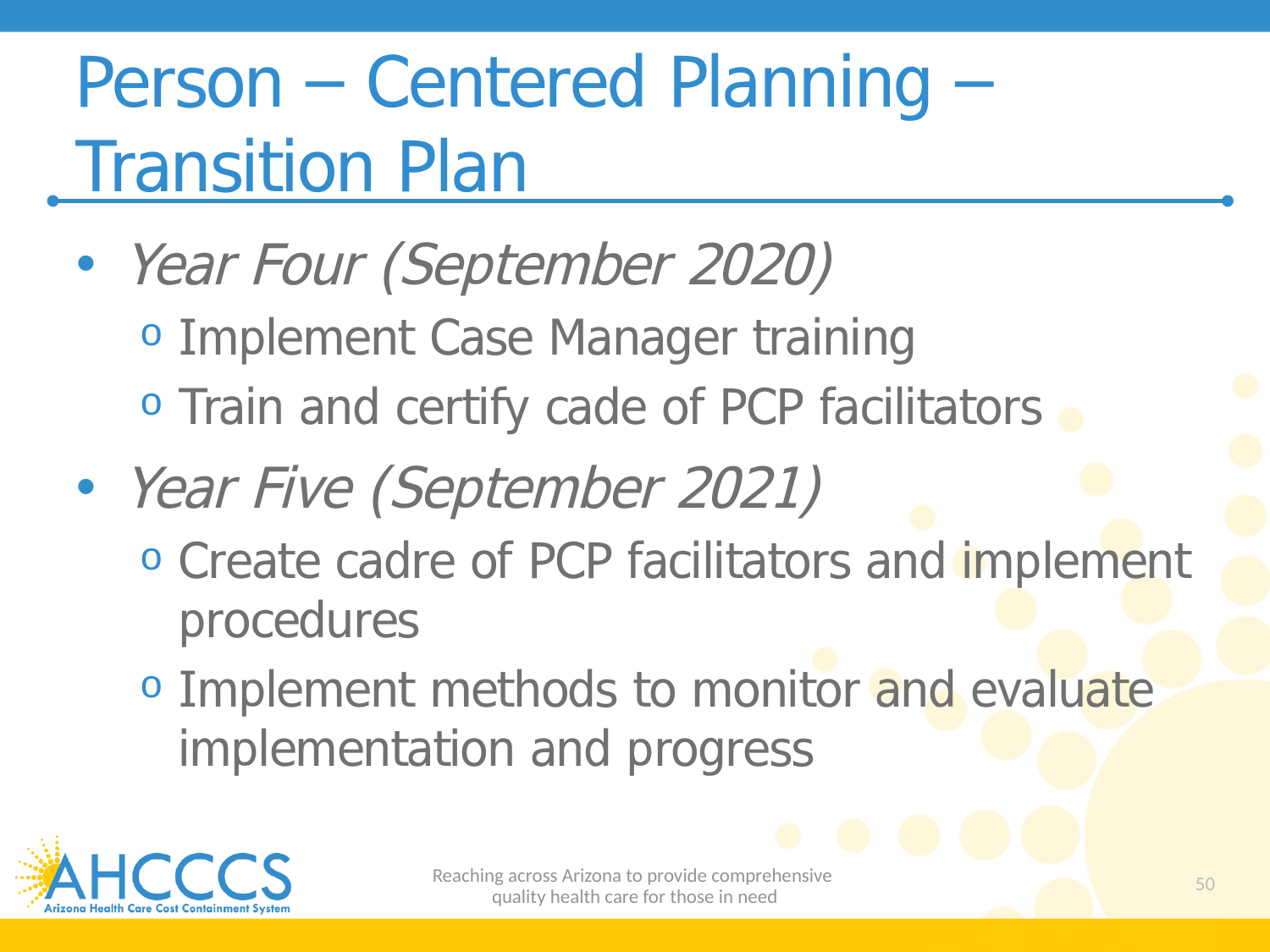

# Person – Centered Planning – Transition Plan
Year Four (September 2020)
Implement Case Manager training
Train and certify cade of PCP facilitators
Year Five (September 2021)
Create cadre of PCP facilitators and implement procedures
Implement methods to monitor and evaluate implementation and progress
Reaching across Arizona to provide comprehensive
quality health care for those in need
50